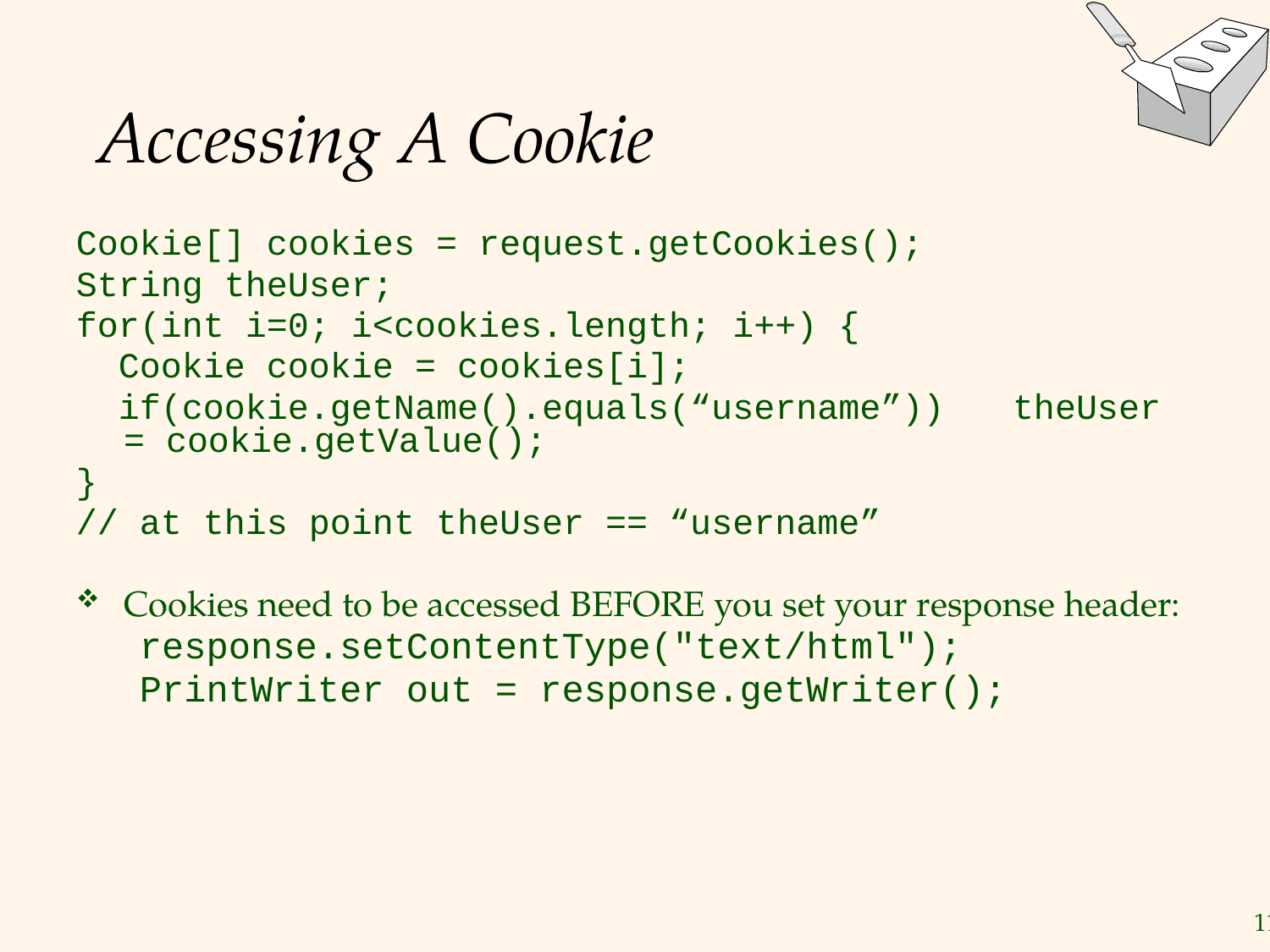

# Accessing A Cookie
Cookie[] cookies = request.getCookies();
String theUser;
for(int i=0; i<cookies.length; i++) {
  Cookie cookie = cookies[i];
  if(cookie.getName().equals(“username”)) 	theUser = cookie.getValue();
}
// at this point theUser == “username”

Cookies need to be accessed BEFORE you set your response header:
response.setContentType("text/html");
PrintWriter out = response.getWriter();